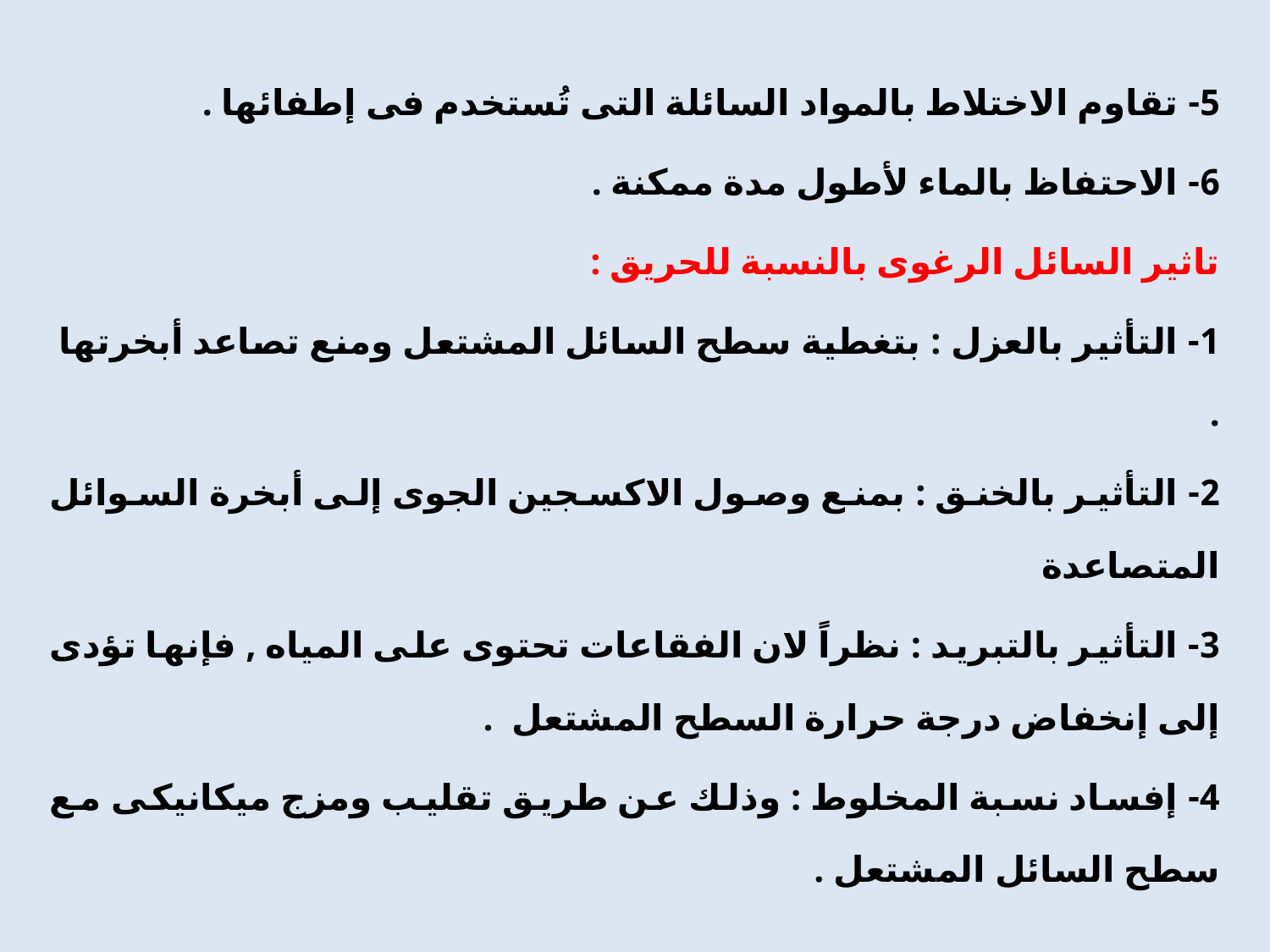

5- تقاوم الاختلاط بالمواد السائلة التى تُستخدم فى إطفائها .
6- الاحتفاظ بالماء لأطول مدة ممكنة .
تاثير السائل الرغوى بالنسبة للحريق :
1- التأثير بالعزل : بتغطية سطح السائل المشتعل ومنع تصاعد أبخرتها  .
2- التأثير بالخنق : بمنع وصول الاكسجين الجوى إلى أبخرة السوائل المتصاعدة
3- التأثير بالتبريد : نظراً لان الفقاعات تحتوى على المياه , فإنها تؤدى إلى إنخفاض درجة حرارة السطح المشتعل  .
4- إفساد نسبة المخلوط : وذلك عن طريق تقليب ومزج ميكانيكى مع سطح السائل المشتعل .